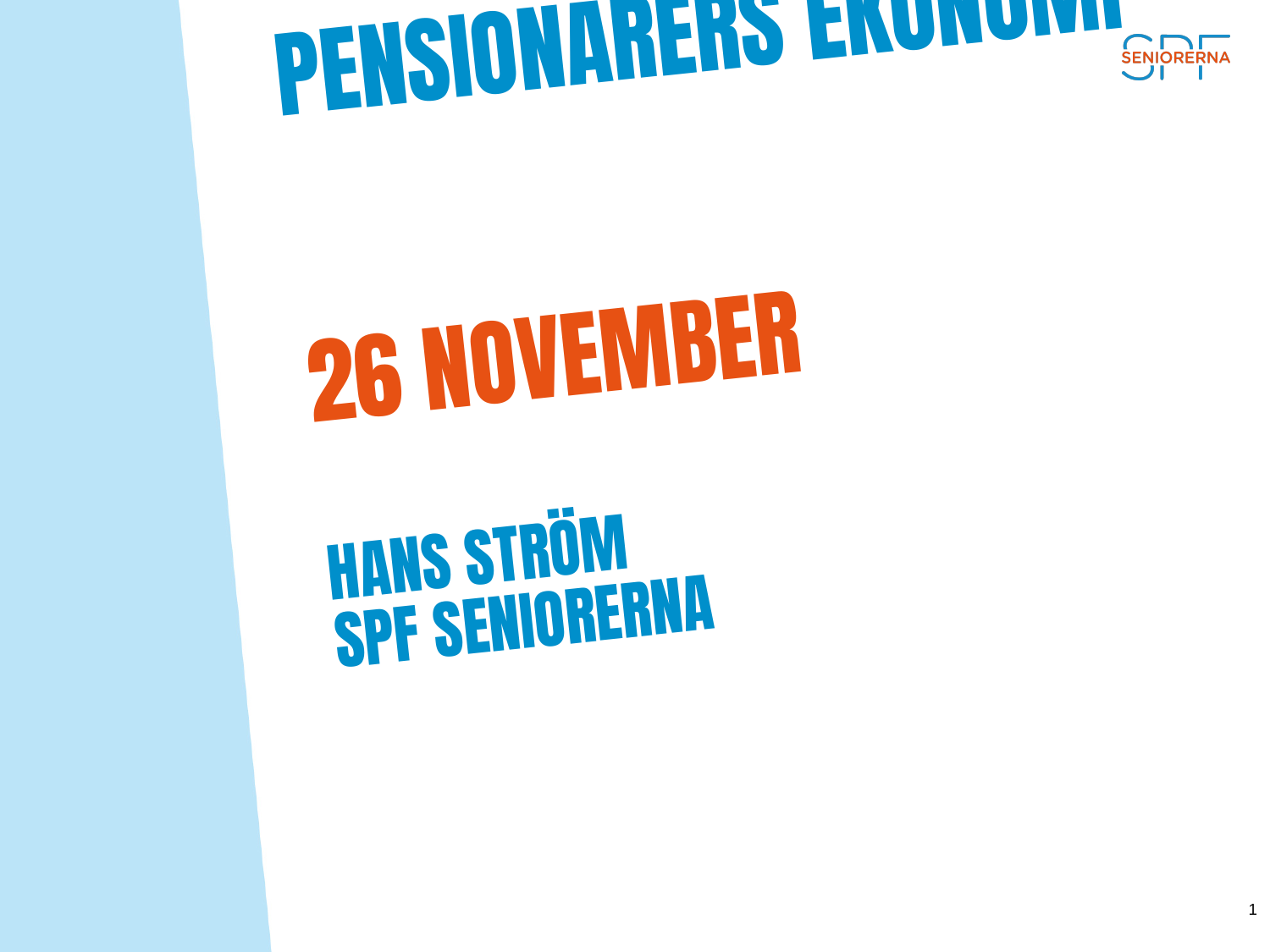

# Pensionärers ekonomi 26 november hans ström spf seniorerna
1